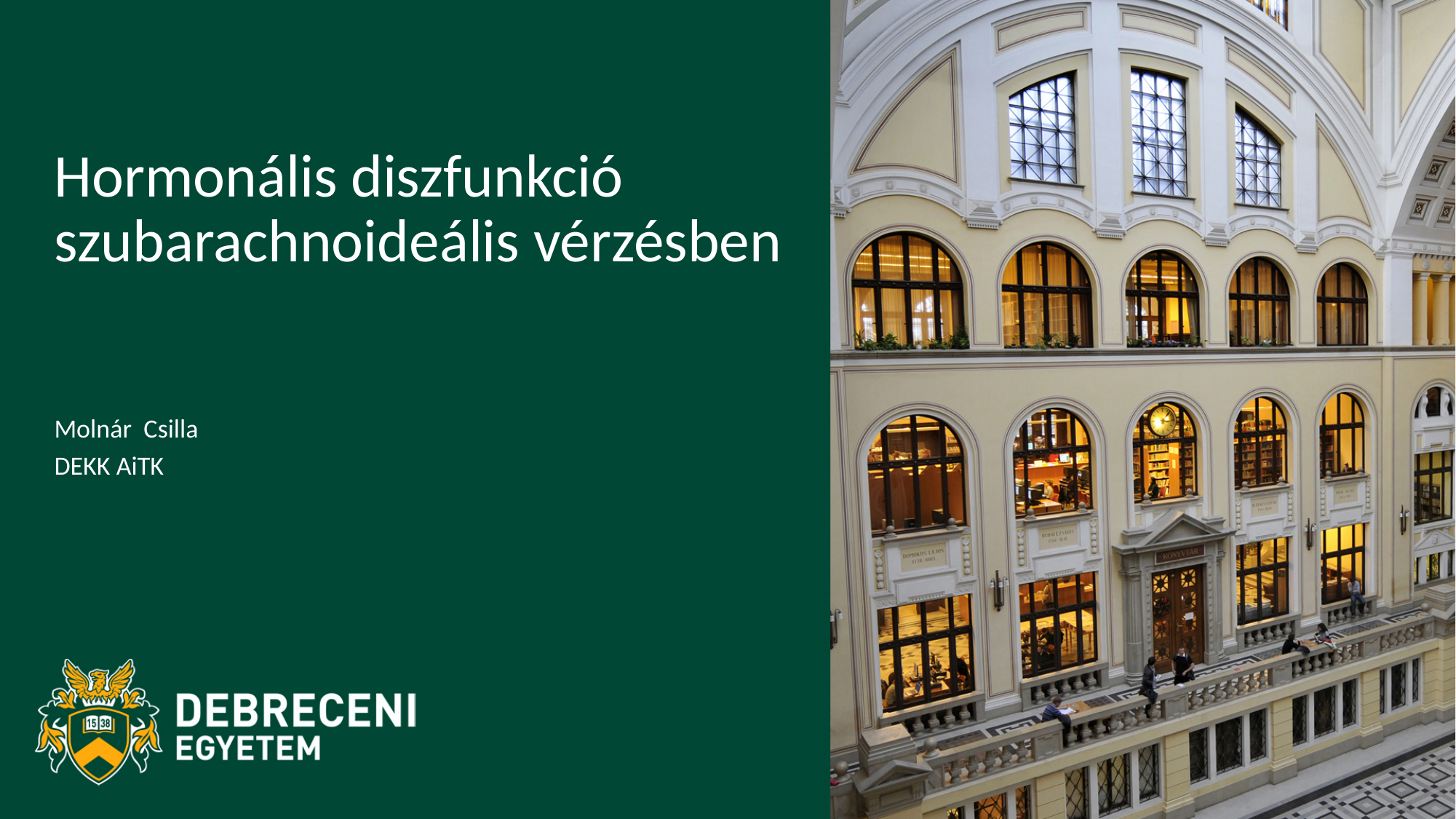

# Hormonális diszfunkció szubarachnoideális vérzésben
Molnár  Csilla
DEKK AiTK